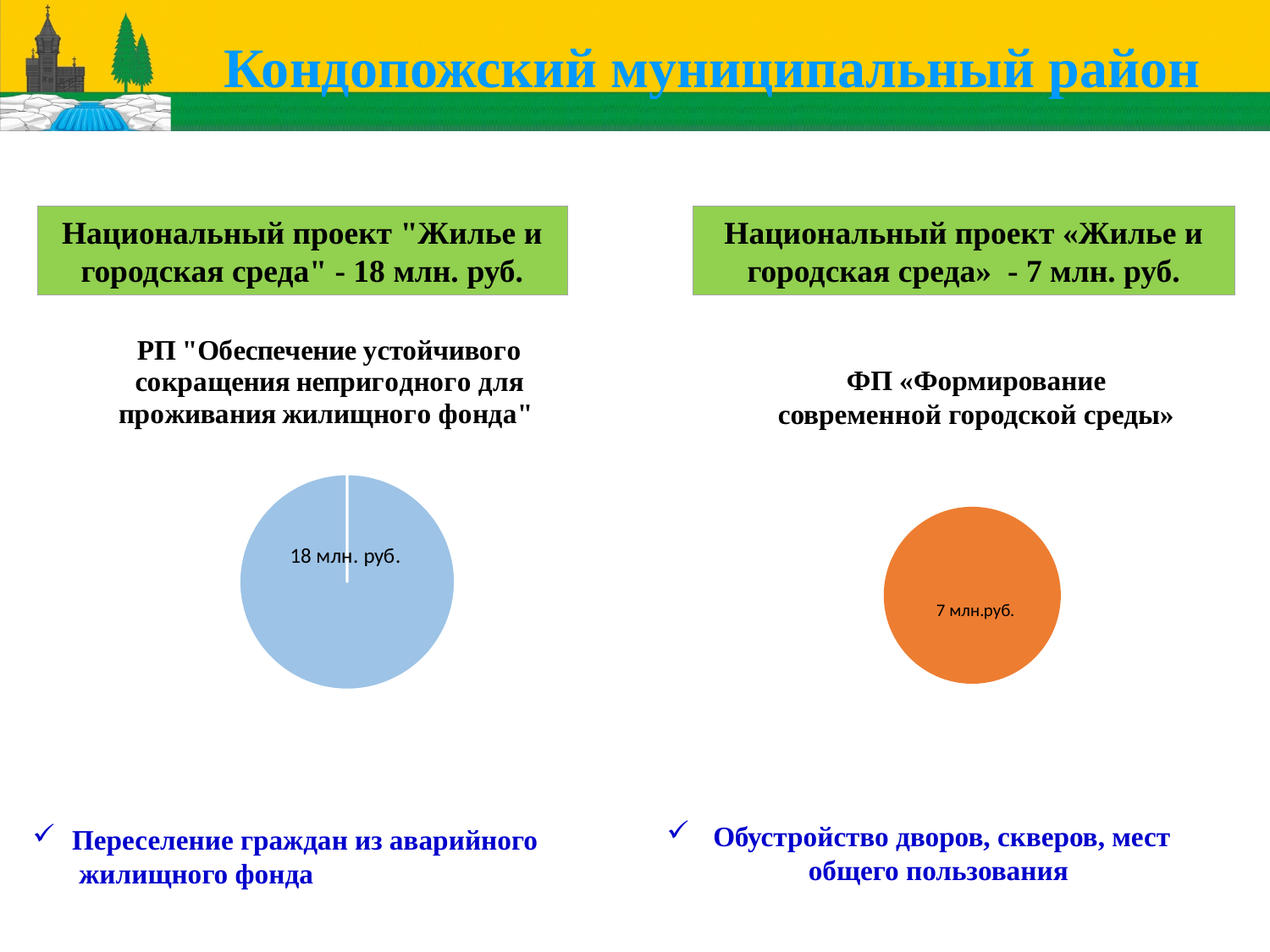

Кондопожский муниципальный район

### Chart:

| Category | РП "Обеспечение устойчивого сокращения непригодного для проживания жилищного фонда"  |
|---|---|
Национальный проект "Жилье и городская среда"	- 18 млн. руб.
Национальный проект «Жилье и городская среда»  - 7 млн. руб.
ФП «Формирование современной городской среды»

### Chart

| Category |  |
|---|---|
|  | None |
| ФП"Формирование современной городской среды" | 10.0 |
 Обустройство дворов, скверов, мест общего пользования
Переселение граждан из аварийного
 жилищного фонда